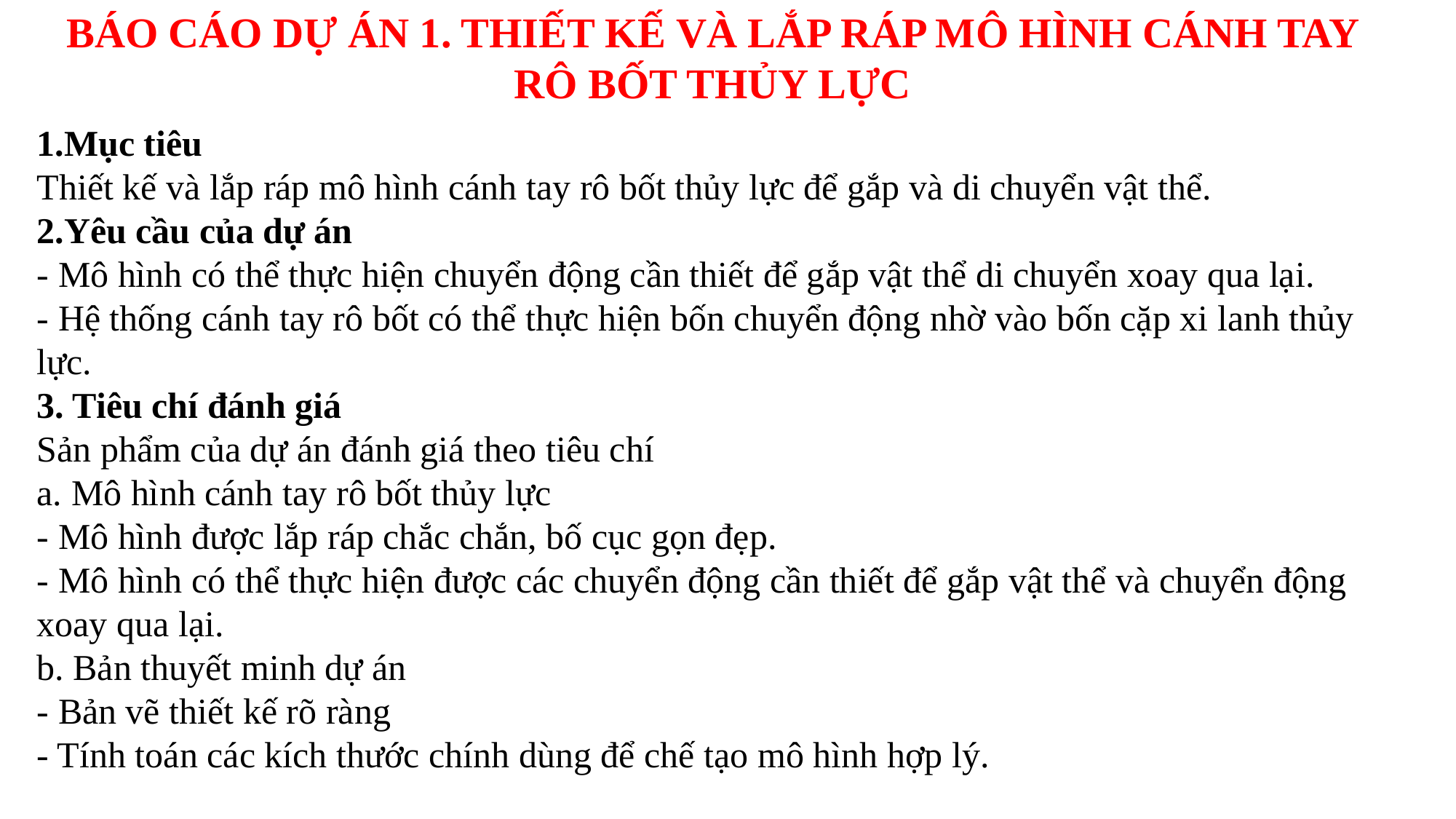

BÁO CÁO DỰ ÁN 1. THIẾT KẾ VÀ LẮP RÁP MÔ HÌNH CÁNH TAY RÔ BỐT THỦY LỰC
1.Mục tiêu
Thiết kế và lắp ráp mô hình cánh tay rô bốt thủy lực để gắp và di chuyển vật thể.
2.Yêu cầu của dự án
- Mô hình có thể thực hiện chuyển động cần thiết để gắp vật thể di chuyển xoay qua lại.
- Hệ thống cánh tay rô bốt có thể thực hiện bốn chuyển động nhờ vào bốn cặp xi lanh thủy lực.
3. Tiêu chí đánh giá
Sản phẩm của dự án đánh giá theo tiêu chí
a. Mô hình cánh tay rô bốt thủy lực
- Mô hình được lắp ráp chắc chắn, bố cục gọn đẹp.
- Mô hình có thể thực hiện được các chuyển động cần thiết để gắp vật thể và chuyển động xoay qua lại.
b. Bản thuyết minh dự án
- Bản vẽ thiết kế rõ ràng
- Tính toán các kích thước chính dùng để chế tạo mô hình hợp lý.